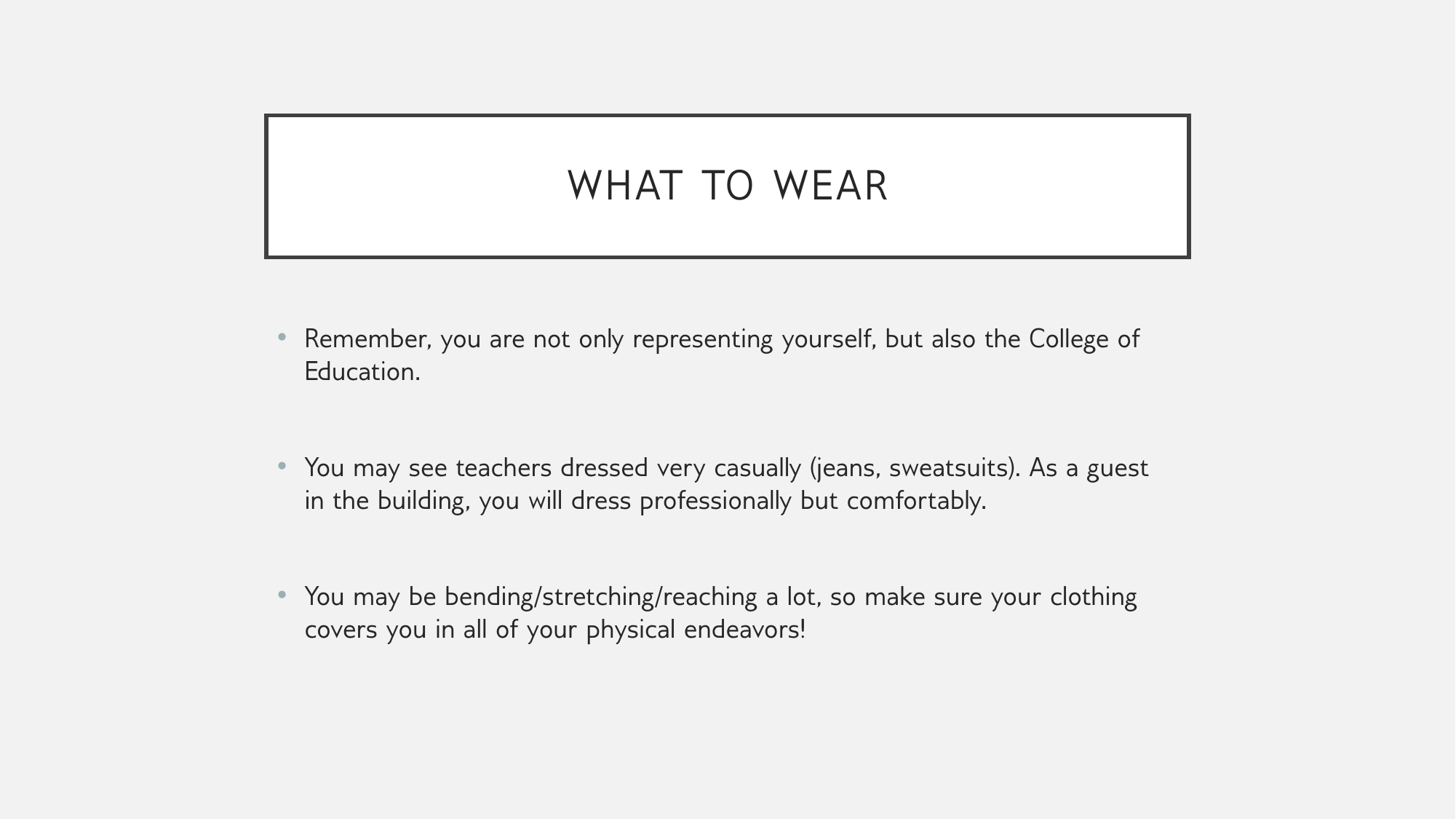

# What to wear
Remember, you are not only representing yourself, but also the College of Education.

You may see teachers dressed very casually (jeans, sweatsuits). As a guest in the building, you will dress professionally but comfortably.

You may be bending/stretching/reaching a lot, so make sure your clothing covers you in all of your physical endeavors!